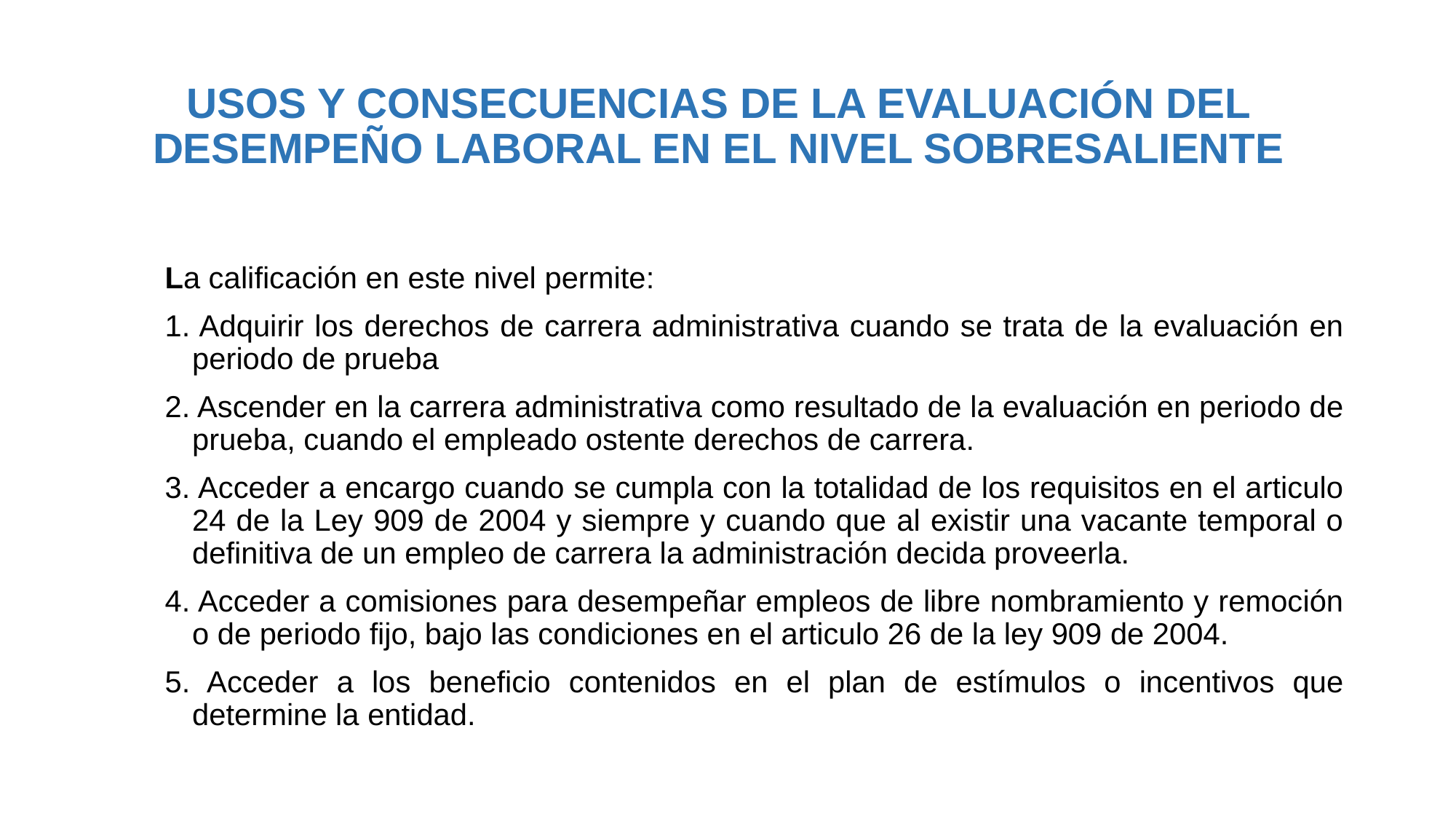

# USOS Y CONSECUENCIAS DE LA EVALUACIÓN DEL DESEMPEÑO LABORAL EN EL NIVEL SOBRESALIENTE
La calificación en este nivel permite:
1. Adquirir los derechos de carrera administrativa cuando se trata de la evaluación en periodo de prueba
2. Ascender en la carrera administrativa como resultado de la evaluación en periodo de prueba, cuando el empleado ostente derechos de carrera.
3. Acceder a encargo cuando se cumpla con la totalidad de los requisitos en el articulo 24 de la Ley 909 de 2004 y siempre y cuando que al existir una vacante temporal o definitiva de un empleo de carrera la administración decida proveerla.
4. Acceder a comisiones para desempeñar empleos de libre nombramiento y remoción o de periodo fijo, bajo las condiciones en el articulo 26 de la ley 909 de 2004.
5. Acceder a los beneficio contenidos en el plan de estímulos o incentivos que determine la entidad.